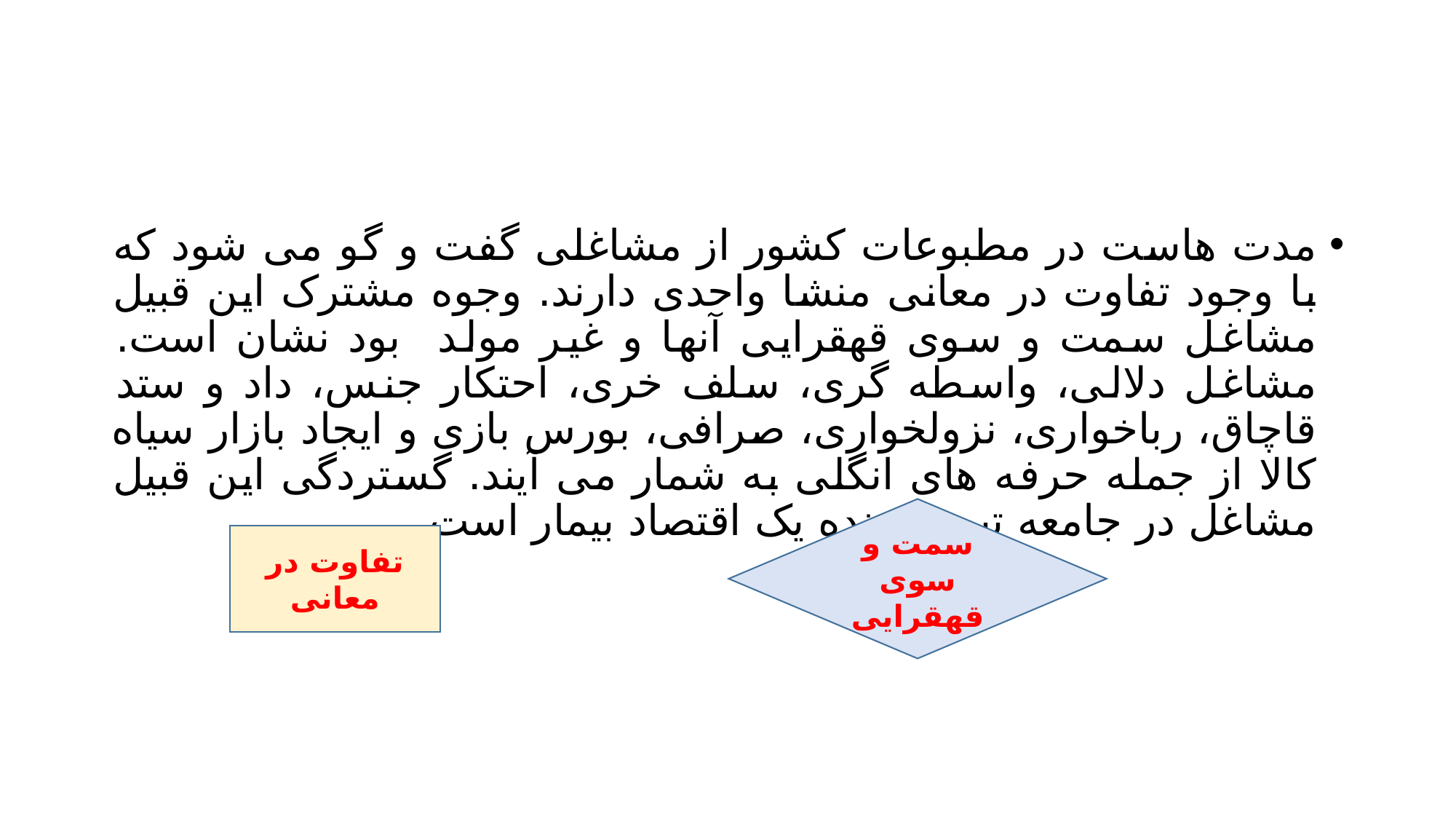

#
مدت هاست در مطبوعات کشور از مشاغلی گفت و گو می شود که با وجود تفاوت در معانی منشا واحدی دارند. وجوه مشترک این قبیل مشاغل سمت و سوی قهقرایی آنها و غیر مولد  بود نشان است. مشاغل دلالی، واسطه گری، سلف خری، احتکار جنس، داد و ستد قاچاق، رباخواری، نزولخواری، صرافی، بورس بازی و ایجاد بازار سیاه کالا از جمله حرفه های انگلی به شمار می آیند. گستردگی این قبیل مشاغل در جامعه تبیین کننده یک اقتصاد بیمار است.
سمت و سوی قهقرایی
تفاوت در معانی